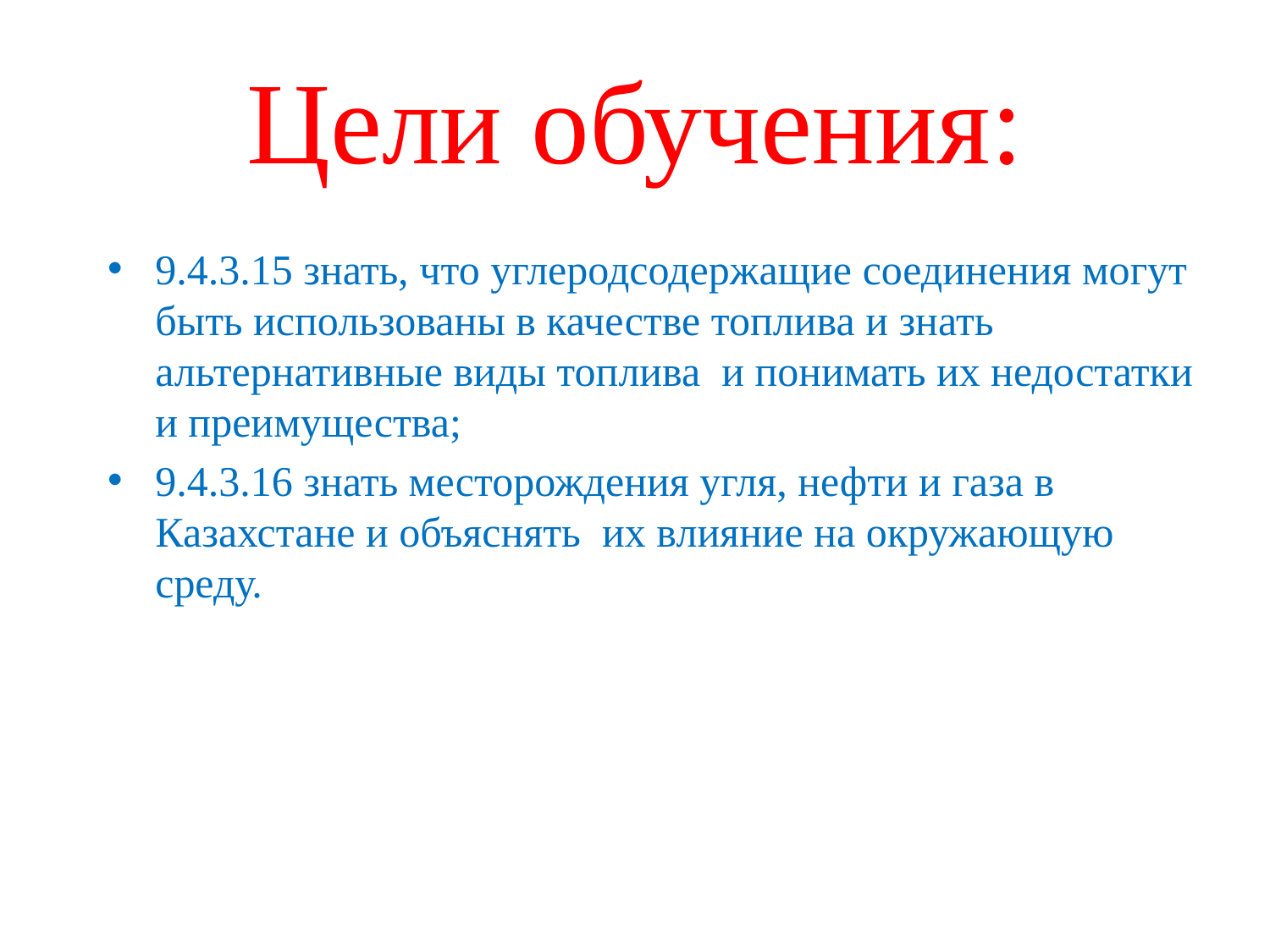

# Цели обучения:
9.4.3.15 знать, что углеродсодержащие соединения могут быть использованы в качестве топлива и знать альтернативные виды топлива  и понимать их недостатки и преимущества;
9.4.3.16 знать месторождения угля, нефти и газа в Казахстане и объяснять  их влияние на окружающую среду.